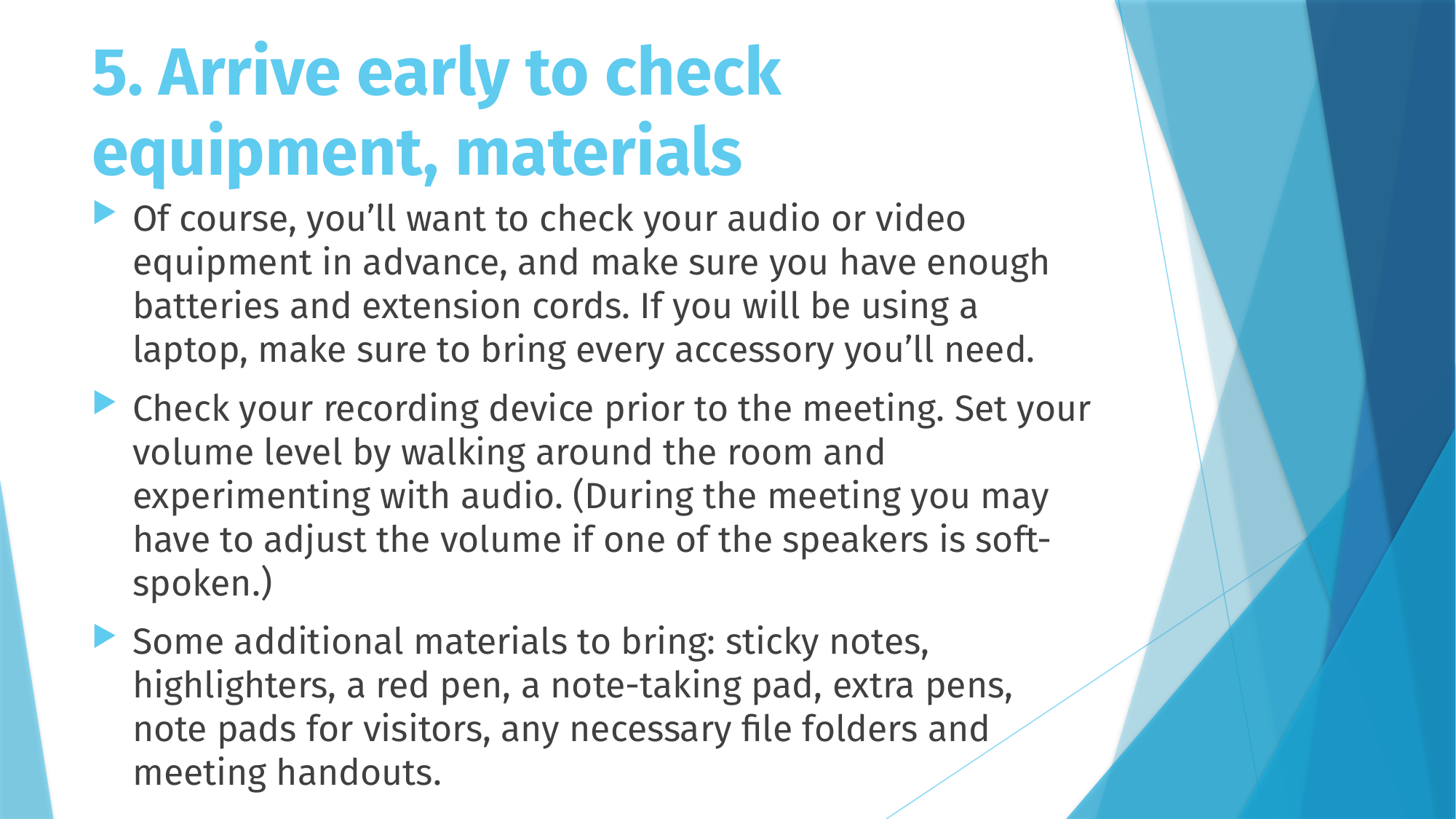

# 5. Arrive early to check equipment, materials
Of course, you’ll want to check your audio or video equipment in advance, and make sure you have enough batteries and extension cords. If you will be using a laptop, make sure to bring every accessory you’ll need.
Check your recording device prior to the meeting. Set your volume level by walking around the room and experimenting with audio. (During the meeting you may have to adjust the volume if one of the speakers is soft-spoken.)
Some additional materials to bring: sticky notes, highlighters, a red pen, a note-taking pad, extra pens, note pads for visitors, any necessary file folders and meeting handouts.